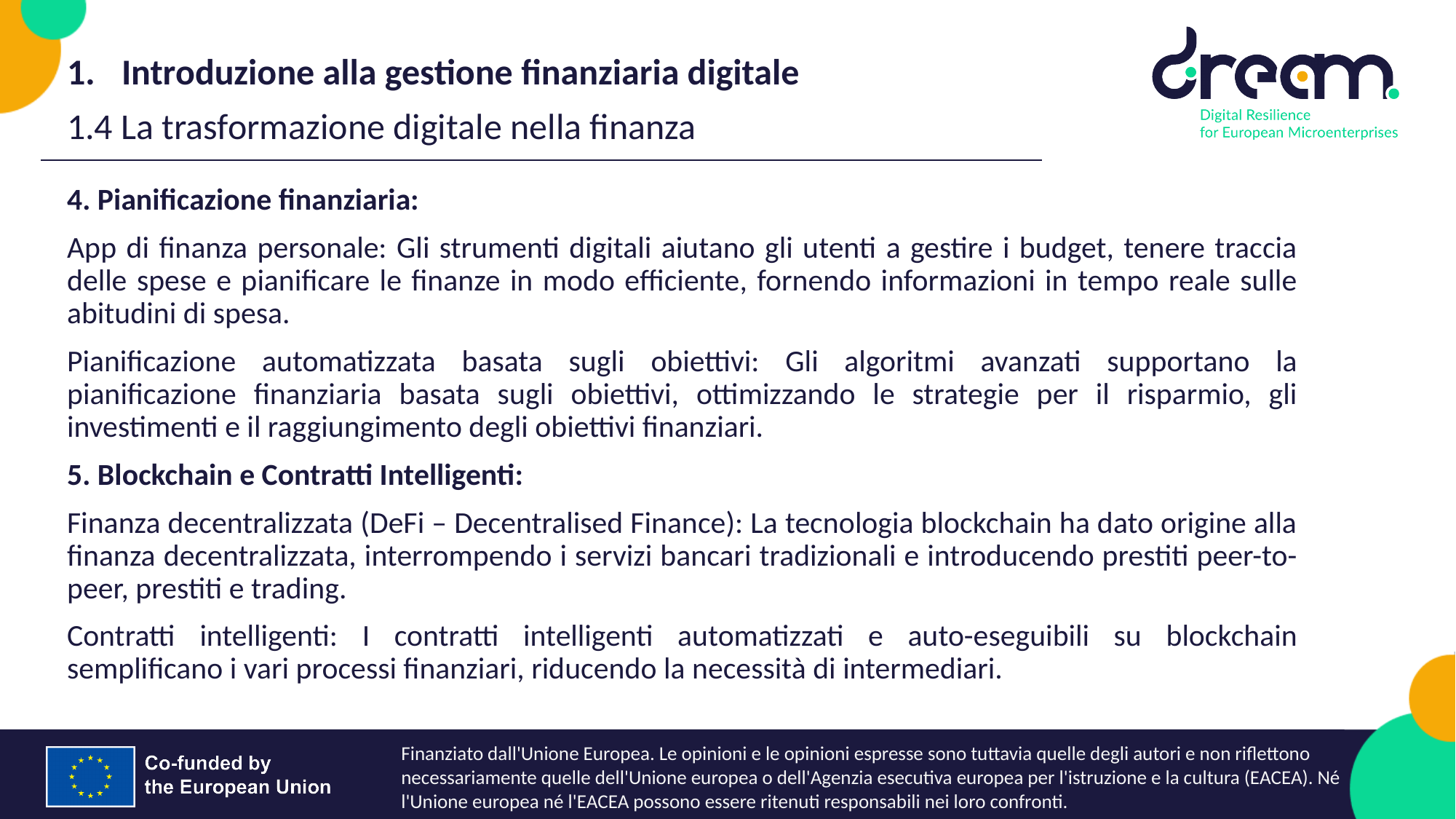

Introduzione alla gestione finanziaria digitale
1.4 La trasformazione digitale nella finanza
4. Pianificazione finanziaria:
App di finanza personale: Gli strumenti digitali aiutano gli utenti a gestire i budget, tenere traccia delle spese e pianificare le finanze in modo efficiente, fornendo informazioni in tempo reale sulle abitudini di spesa.
Pianificazione automatizzata basata sugli obiettivi: Gli algoritmi avanzati supportano la pianificazione finanziaria basata sugli obiettivi, ottimizzando le strategie per il risparmio, gli investimenti e il raggiungimento degli obiettivi finanziari.
5. Blockchain e Contratti Intelligenti:
Finanza decentralizzata (DeFi – Decentralised Finance): La tecnologia blockchain ha dato origine alla finanza decentralizzata, interrompendo i servizi bancari tradizionali e introducendo prestiti peer-to-peer, prestiti e trading.
Contratti intelligenti: I contratti intelligenti automatizzati e auto-eseguibili su blockchain semplificano i vari processi finanziari, riducendo la necessità di intermediari.